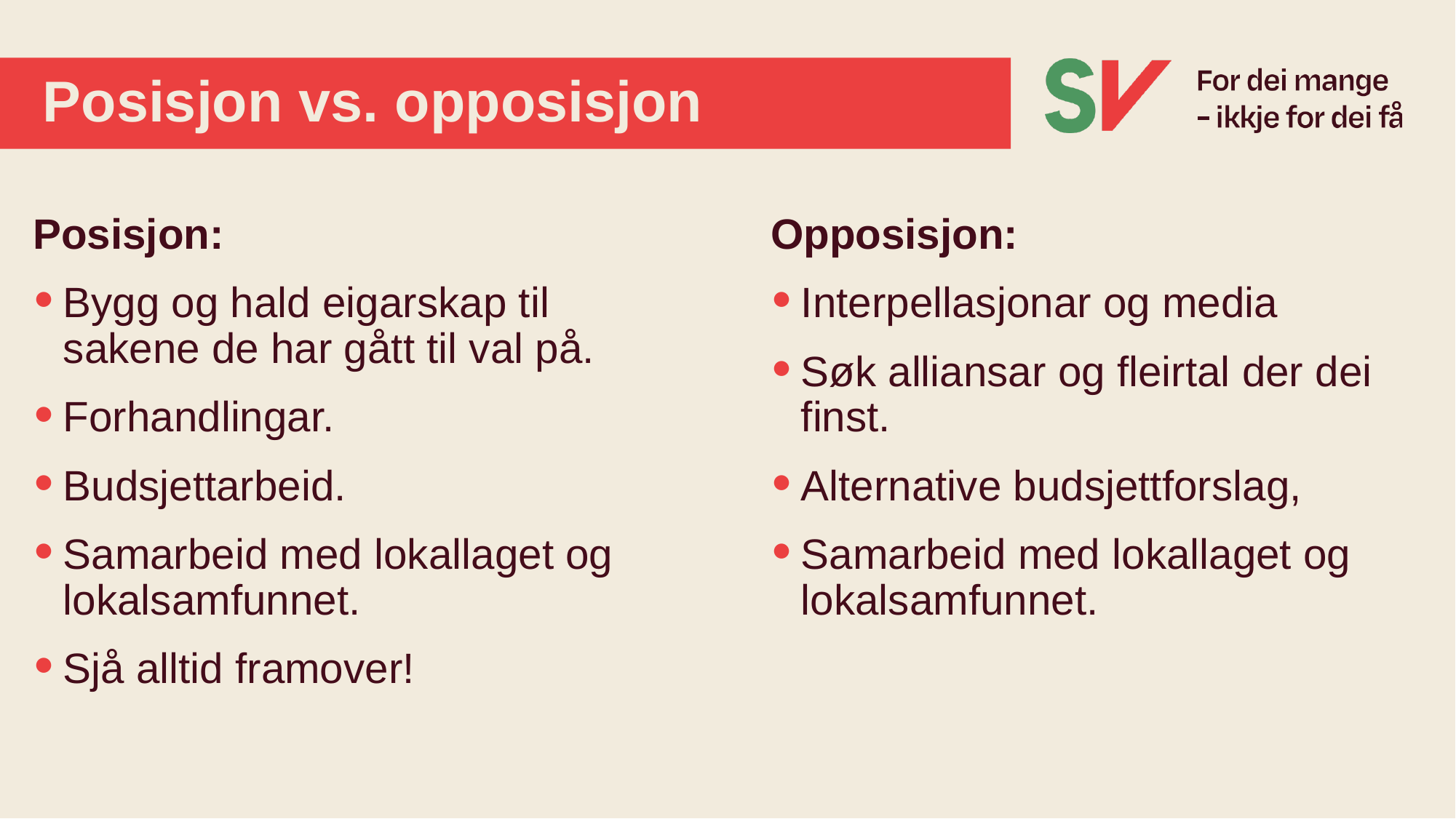

# Posisjon vs. opposisjon
Posisjon:
Bygg og hald eigarskap til sakene de har gått til val på.
Forhandlingar.
Budsjettarbeid.
Samarbeid med lokallaget og lokalsamfunnet.
Sjå alltid framover!

Opposisjon:
Interpellasjonar og media
Søk alliansar og fleirtal der dei finst.
Alternative budsjettforslag,
Samarbeid med lokallaget og lokalsamfunnet.